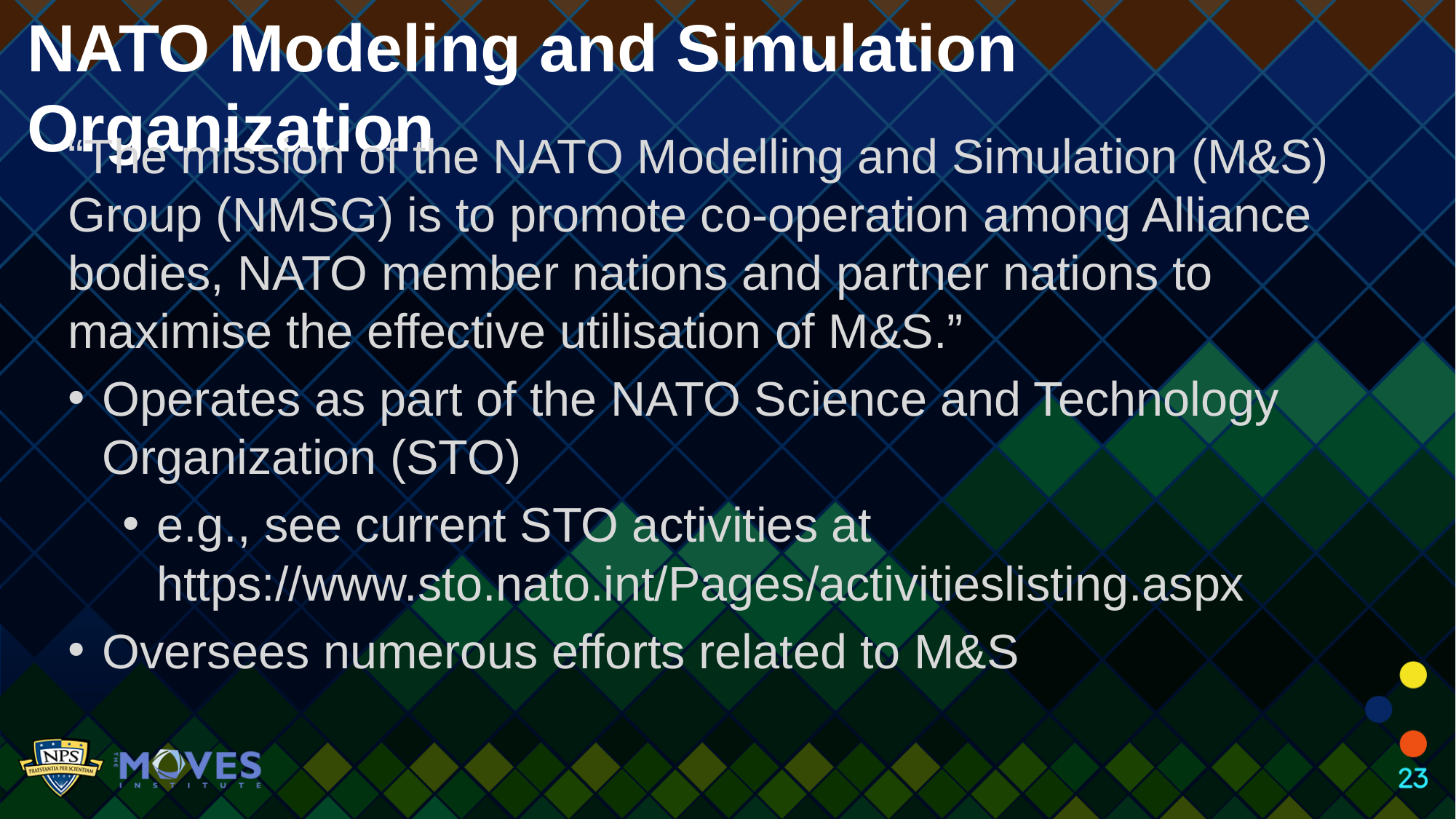

NATO Modeling and Simulation Organization
“The mission of the NATO Modelling and Simulation (M&S) Group (NMSG) is to promote co-operation among Alliance bodies, NATO member nations and partner nations to maximise the effective utilisation of M&S.”
Operates as part of the NATO Science and Technology Organization (STO)
e.g., see current STO activities at https://www.sto.nato.int/Pages/activitieslisting.aspx
Oversees numerous efforts related to M&S